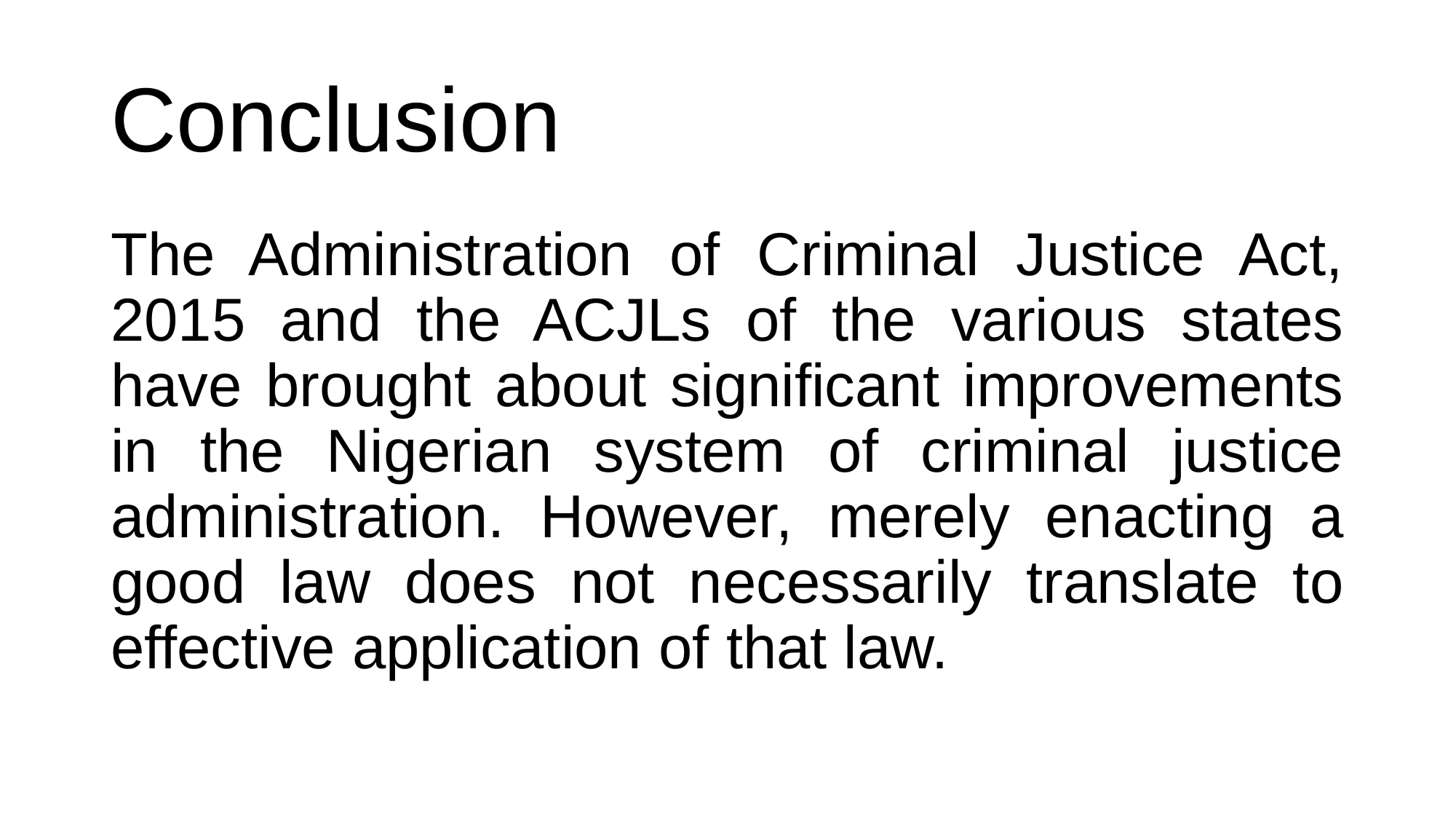

# Conclusion
The Administration of Criminal Justice Act, 2015 and the ACJLs of the various states have brought about significant improvements in the Nigerian system of criminal justice administration. However, merely enacting a good law does not necessarily translate to effective application of that law.